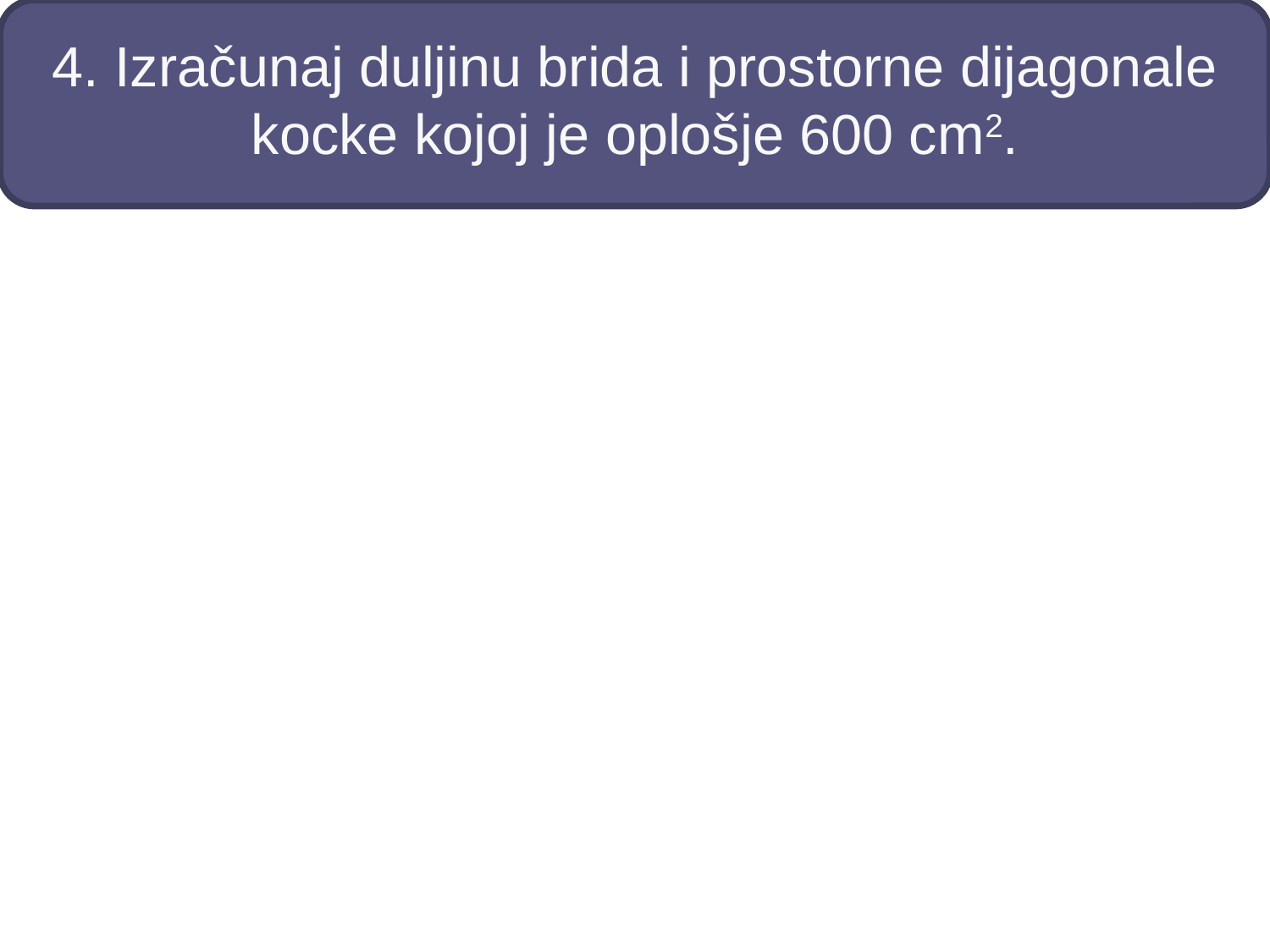

# 4. Izračunaj duljinu brida i prostorne dijagonale kocke kojoj je oplošje 600 cm2.